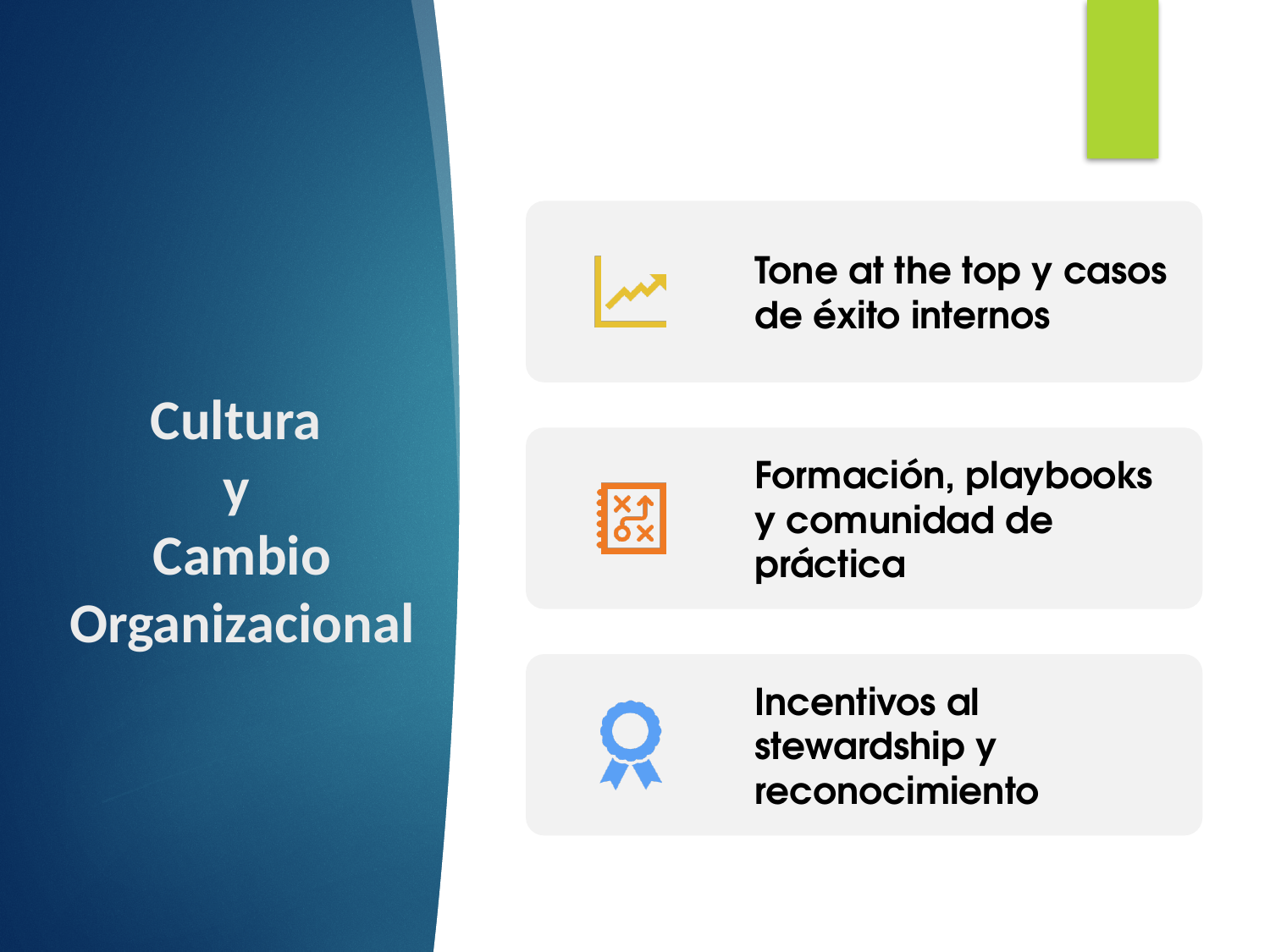

# Cultura y Cambio Organizacional
Tone at the top y casos de éxito internos
Formación, playbooks y comunidad de práctica
Incentivos al stewardship y reconocimiento